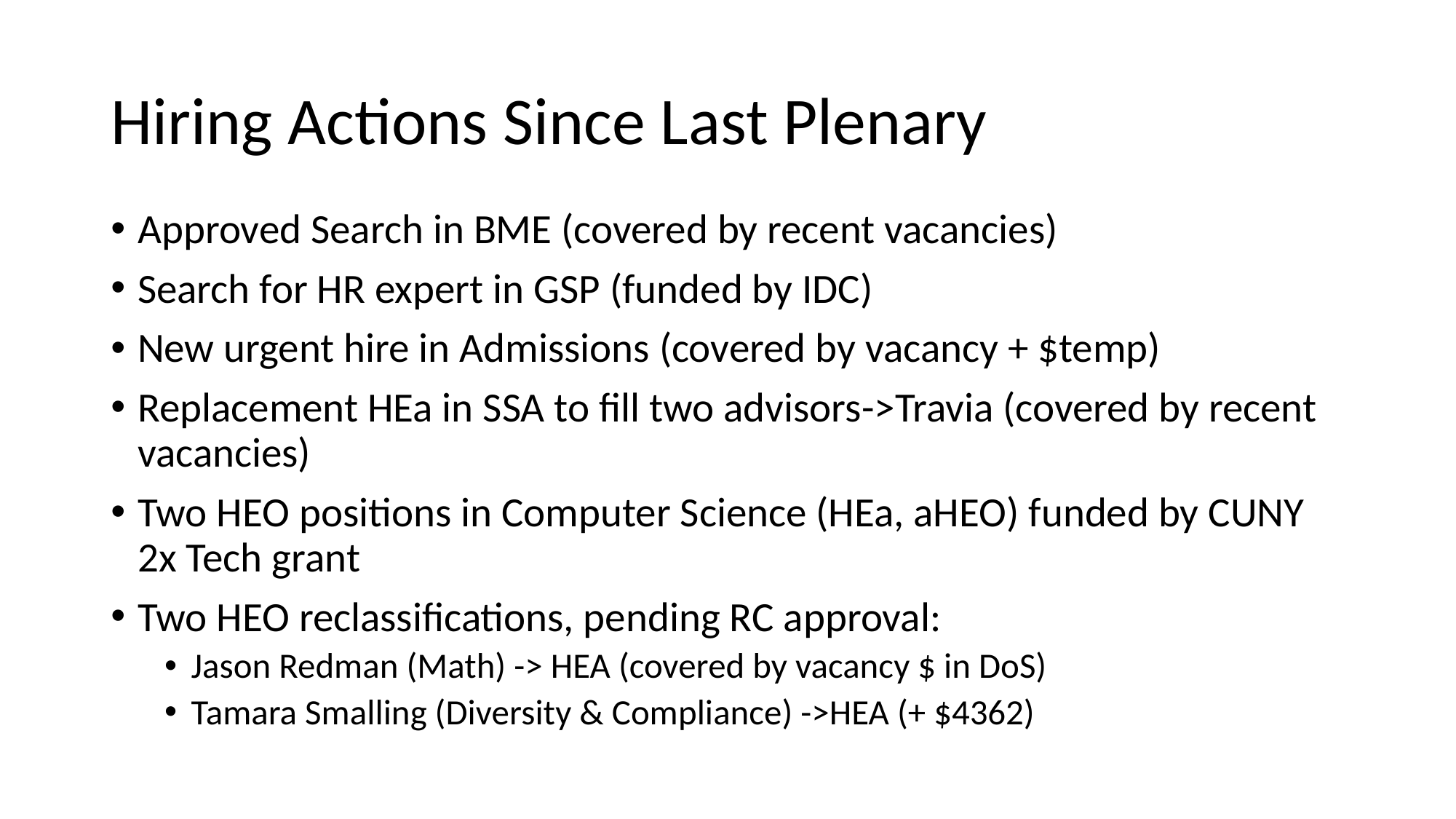

# Hiring Actions Since Last Plenary
Approved Search in BME (covered by recent vacancies)
Search for HR expert in GSP (funded by IDC)
New urgent hire in Admissions (covered by vacancy + $temp)
Replacement HEa in SSA to fill two advisors->Travia (covered by recent vacancies)
Two HEO positions in Computer Science (HEa, aHEO) funded by CUNY 2x Tech grant
Two HEO reclassifications, pending RC approval:
Jason Redman (Math) -> HEA (covered by vacancy $ in DoS)
Tamara Smalling (Diversity & Compliance) ->HEA (+ $4362)